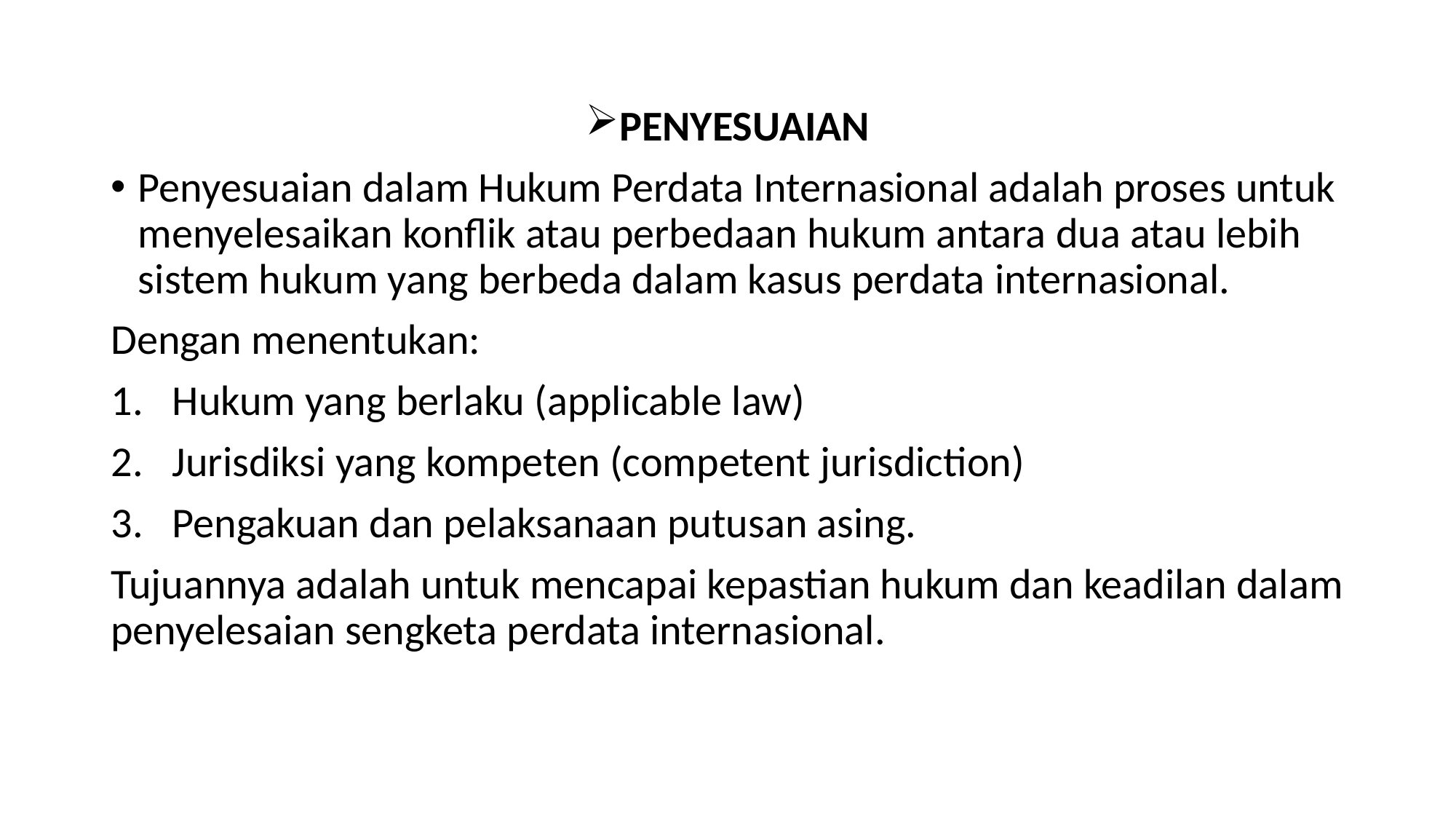

PENYESUAIAN
Penyesuaian dalam Hukum Perdata Internasional adalah proses untuk menyelesaikan konflik atau perbedaan hukum antara dua atau lebih sistem hukum yang berbeda dalam kasus perdata internasional.
Dengan menentukan:
Hukum yang berlaku (applicable law)
Jurisdiksi yang kompeten (competent jurisdiction)
Pengakuan dan pelaksanaan putusan asing.
Tujuannya adalah untuk mencapai kepastian hukum dan keadilan dalam penyelesaian sengketa perdata internasional.